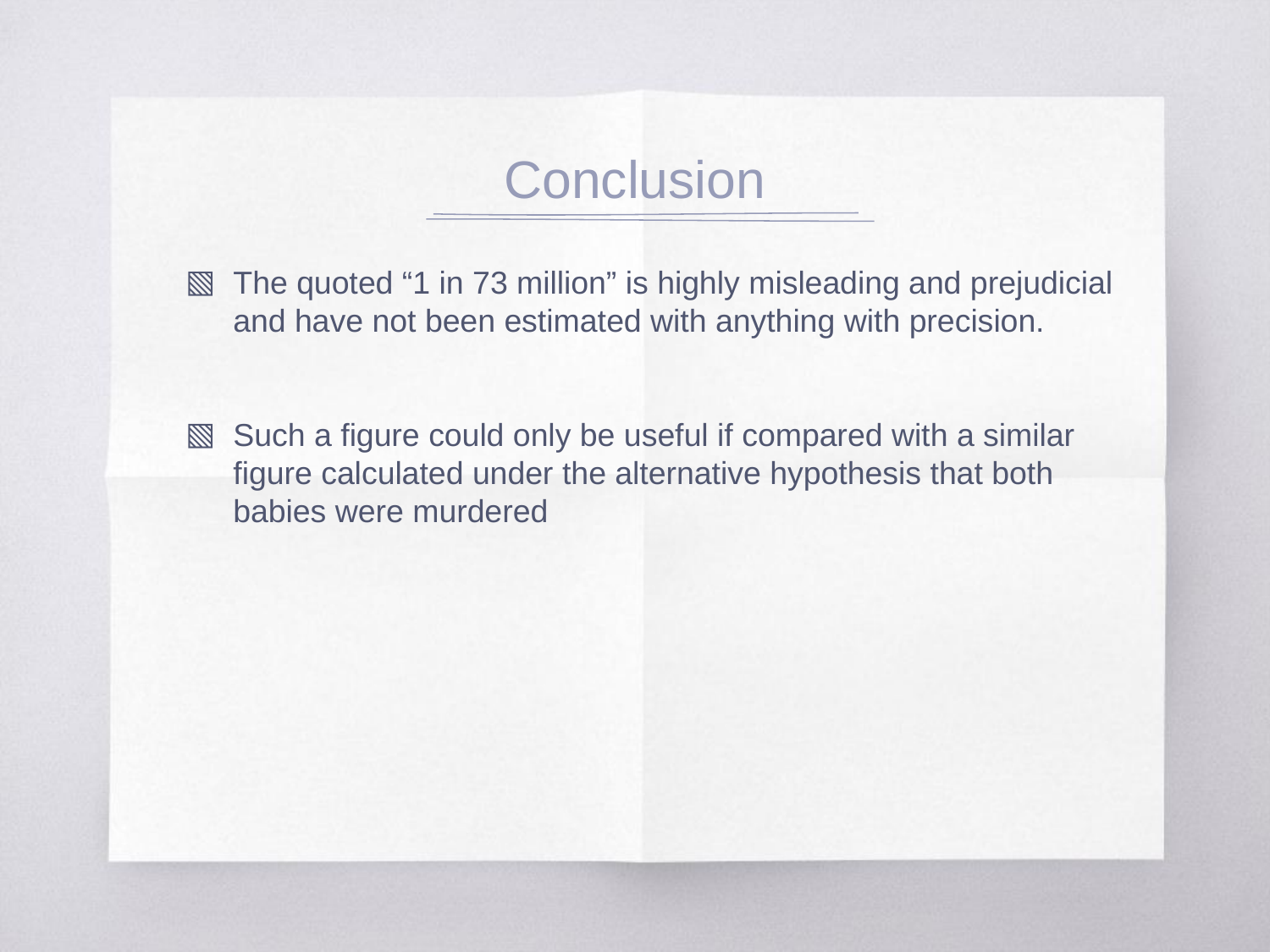

# Conclusion
The quoted “1 in 73 million” is highly misleading and prejudicial and have not been estimated with anything with precision.

Such a figure could only be useful if compared with a similar figure calculated under the alternative hypothesis that both babies were murdered